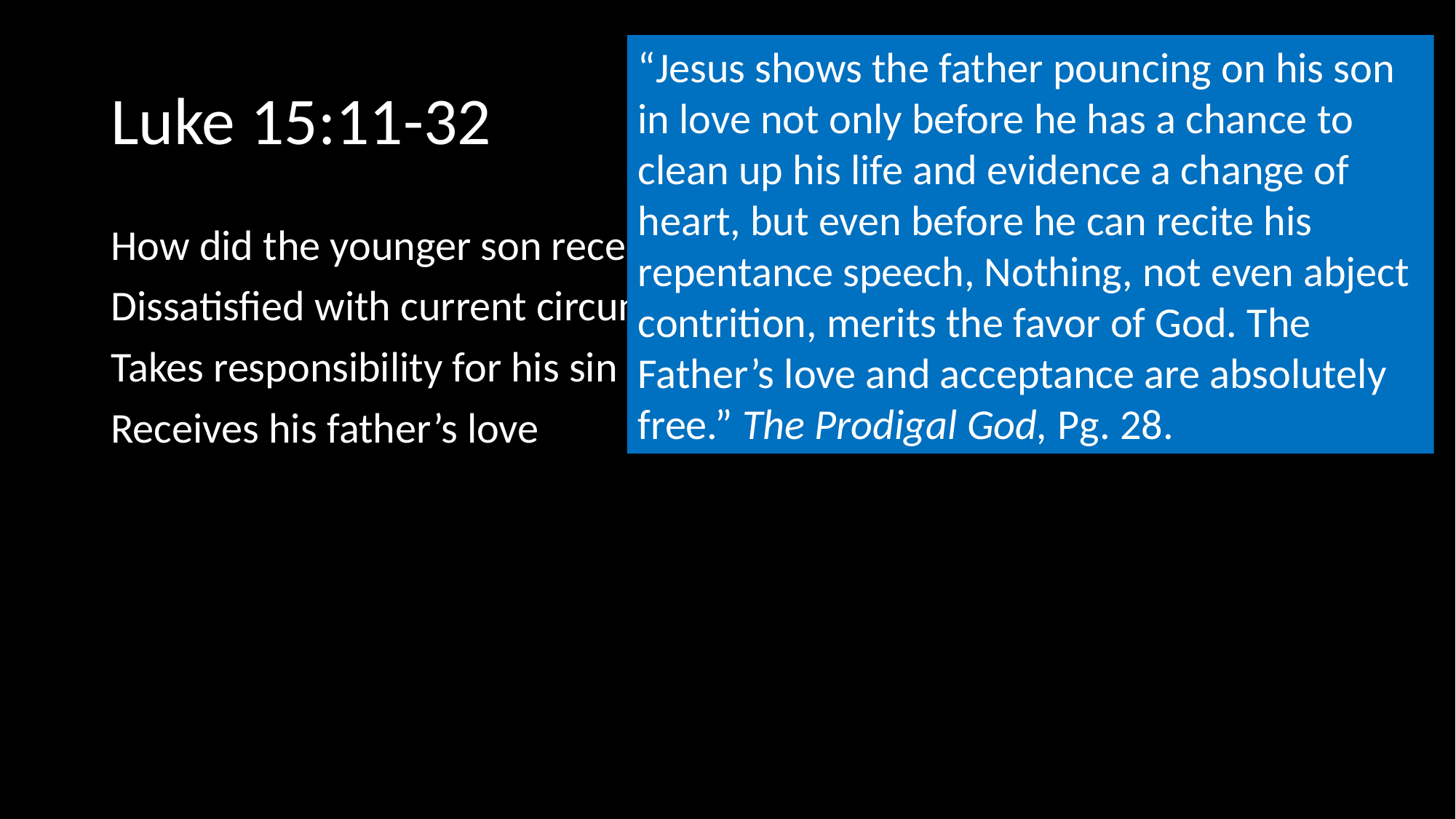

“Jesus shows the father pouncing on his son in love not only before he has a chance to clean up his life and evidence a change of heart, but even before he can recite his repentance speech, Nothing, not even abject contrition, merits the favor of God. The Father’s love and acceptance are absolutely free.” The Prodigal God, Pg. 28.
# Luke 15:11-32
How did the younger son receive the father’s love?
Dissatisfied with current circumstances (vs. 14-17)
Takes responsibility for his sin
Receives his father’s love